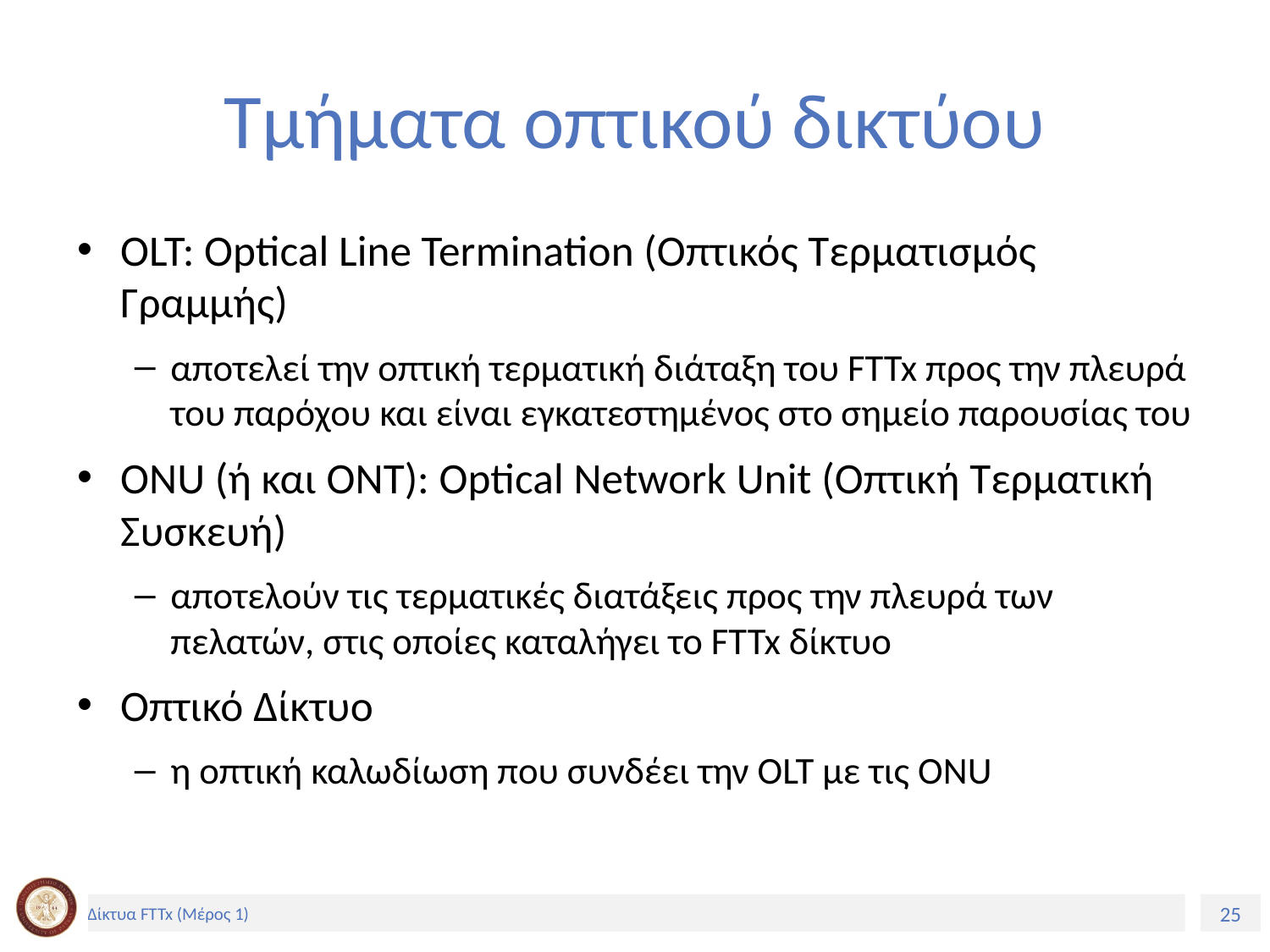

# Τμήματα οπτικού δικτύου
OLT: Optical Line Termination (Οπτικός Τερματισμός Γραμμής)
αποτελεί την οπτική τερματική διάταξη του FTTx προς την πλευρά του παρόχου και είναι εγκατεστημένος στο σημείο παρουσίας του
ONU (ή και ONT): Optical Network Unit (Οπτική Τερματική Συσκευή)
αποτελούν τις τερματικές διατάξεις προς την πλευρά των πελατών, στις οποίες καταλήγει το FTTx δίκτυο
Οπτικό Δίκτυο
η οπτική καλωδίωση που συνδέει την OLT με τις ONU